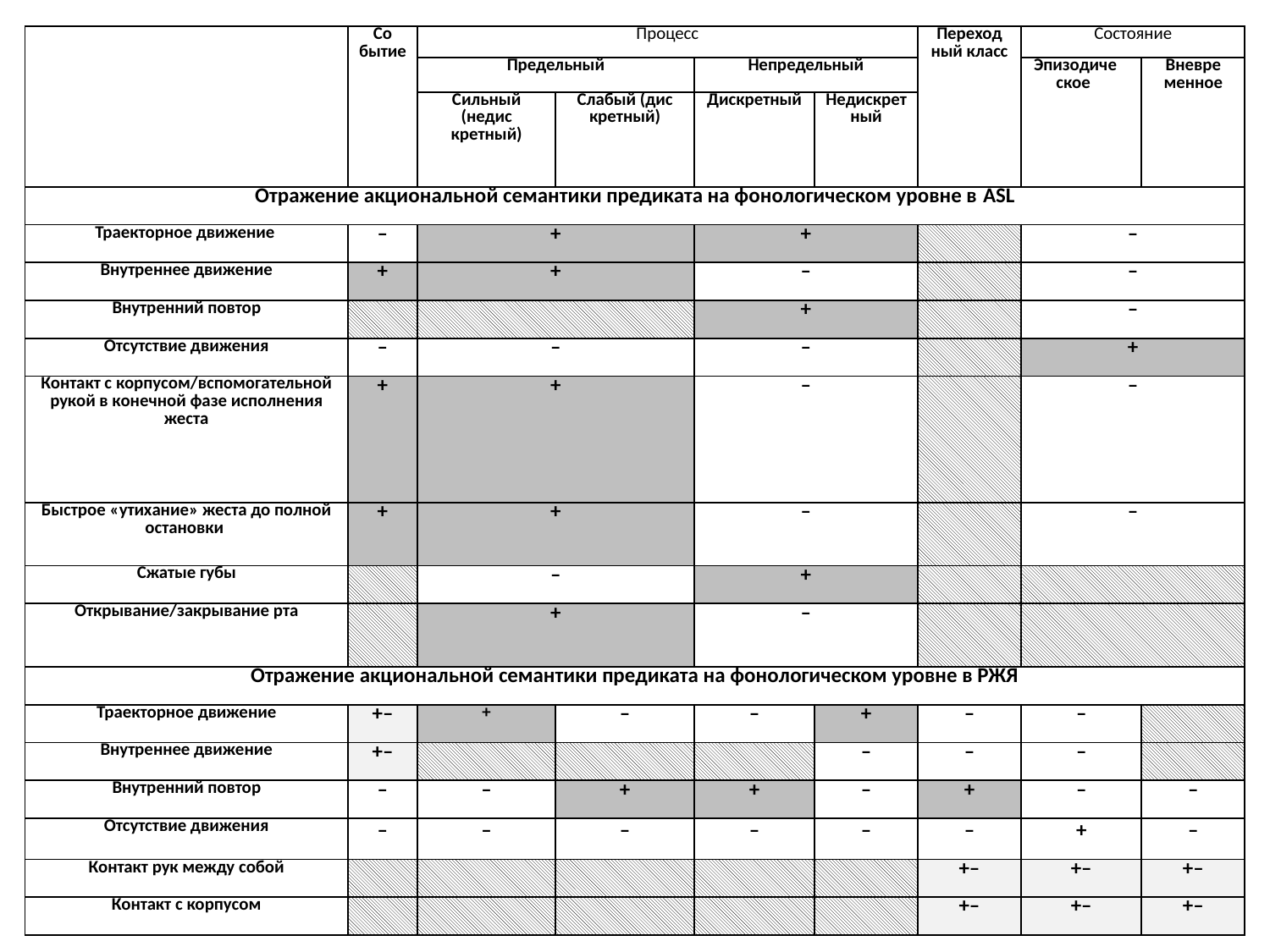

|  | Со­бытие | Процесс |  |  |  | Пере­ход­ный класс | Состояние |  |
| --- | --- | --- | --- | --- | --- | --- | --- | --- |
|  |  | Предельный |  | Непредельный |  |  | Эпи­зоди­че­ское | Вне­вре­менное |
|  |  | Сильный (недис­кретный) | Слабый (дис­кретный) | Дис­крет­ный | Недис­крет­ный |  |  |  |
| Отражение акциональной семантики предиката на фонологическом уровне в ASL |  |  |  |  |  |  |  |  |
| Траекторное движение | – | + |  | + |  |  | – |  |
| Внутреннее движение | + | + |  | – |  |  | – |  |
| Внутренний повтор |  |  |  | + |  |  | – |  |
| Отсутствие движения | – | – |  | – |  |  | + |  |
| Контакт с корпусом/вспомогательной рукой в конечной фазе исполнения жеста | + | + |  | – |  |  | – |  |
| Быстрое «утихание» жеста до полной остановки | + | + |  | – |  |  | – |  |
| Сжатые губы |  | – |  | + |  |  |  |  |
| Открывание/закрывание рта |  | + |  | – |  |  |  |  |
| Отражение акциональной семантики предиката на фонологическом уровне в РЖЯ |  |  |  |  |  |  |  |  |
| Траекторное движение | +– | + | – | – | + | – | – |  |
| Внутреннее движение | +– |  |  |  | – | – | – |  |
| Внутренний повтор | – | – | + | + | – | + | – | – |
| Отсутствие движения | – | – | – | – | – | – | + | – |
| Контакт рук между собой |  |  |  |  |  | +– | +– | +– |
| Контакт с корпусом |  |  |  |  |  | +– | +– | +– |